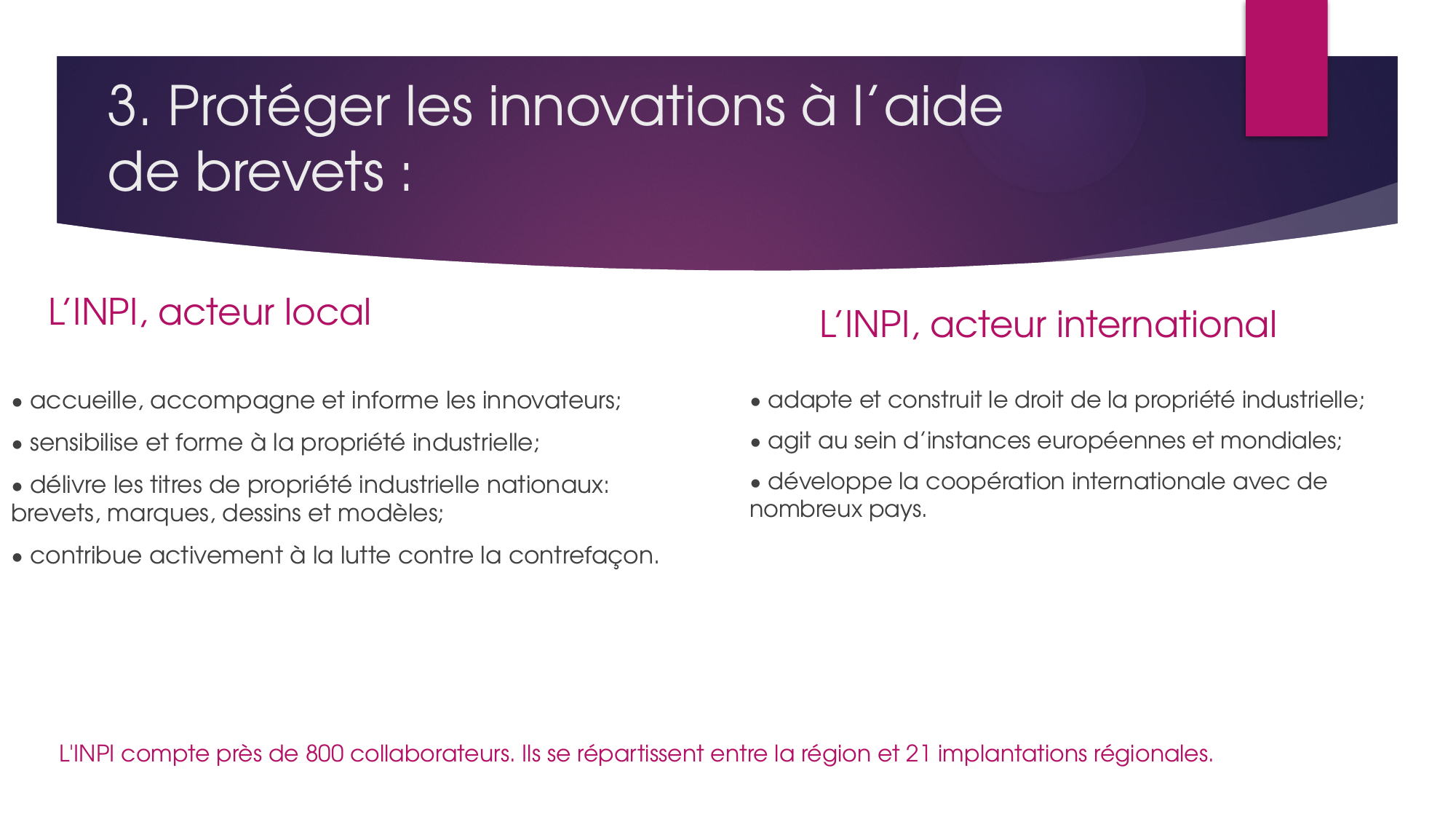

3. Protéger les innovations à l’aide         de brevets :
L’INPI, acteur local

L’INPI, acteur international

• accueille, accompagne et informe les innovateurs;
• sensibilise et forme à la propriété industrielle;
• délivre les titres de propriété industrielle nationaux: brevets, marques, dessins et modèles;
• contribue activement à la lutte contre la contrefaçon.

• adapte et construit le droit de la propriété industrielle;
• agit au sein d’instances européennes et mondiales;
• développe la coopération internationale avec de nombreux pays.

L'INPI compte près de 800 collaborateurs. Ils se répartissent entre la région et 21 implantations régionales.